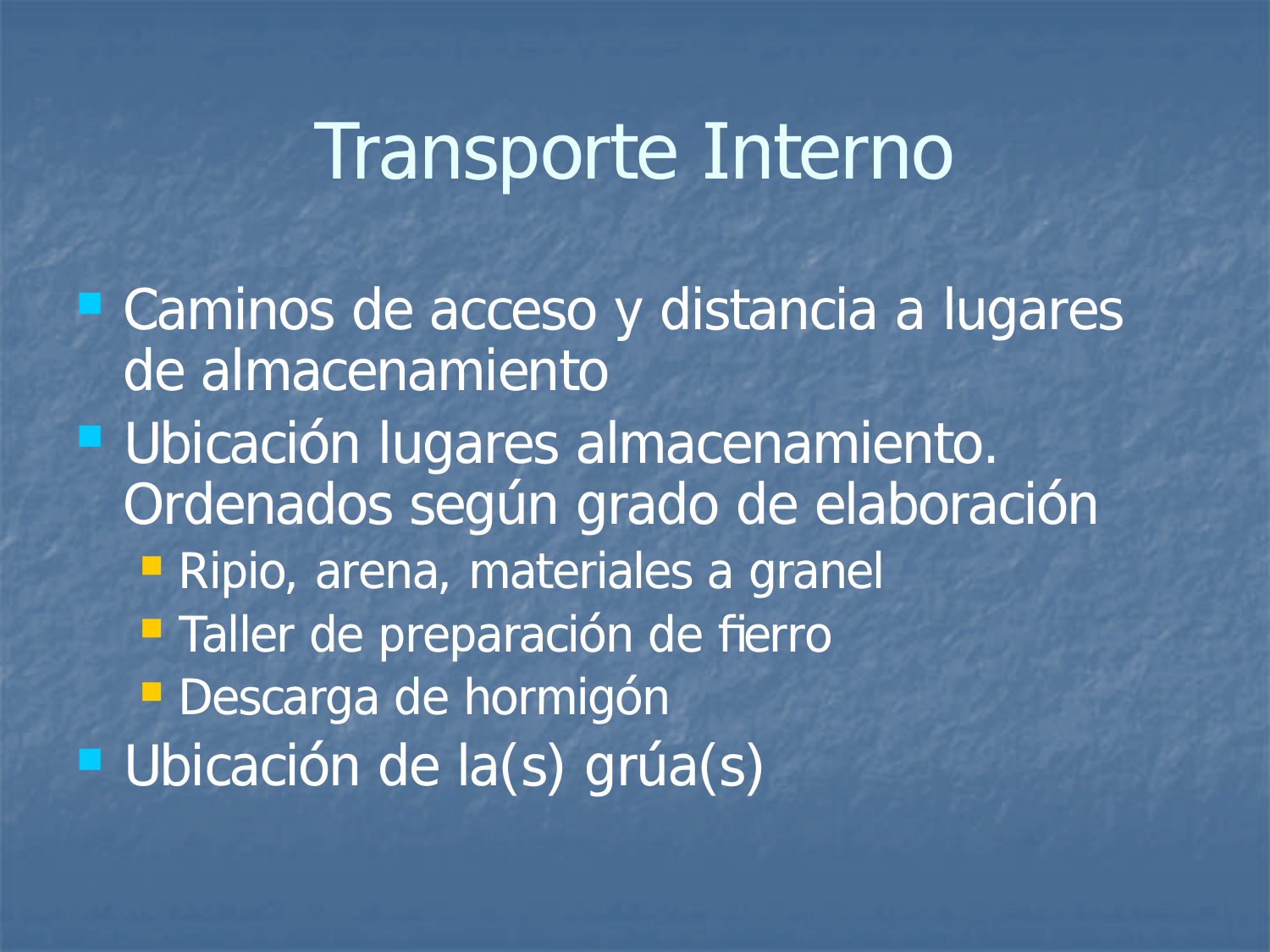

# Transporte Interno
Caminos de acceso y distancia a lugares de almacenamiento
Ubicación lugares almacenamiento. Ordenados según grado de elaboración
Ripio, arena, materiales a granel
Taller de preparación de fierro
Descarga de hormigón
Ubicación de la(s) grúa(s)